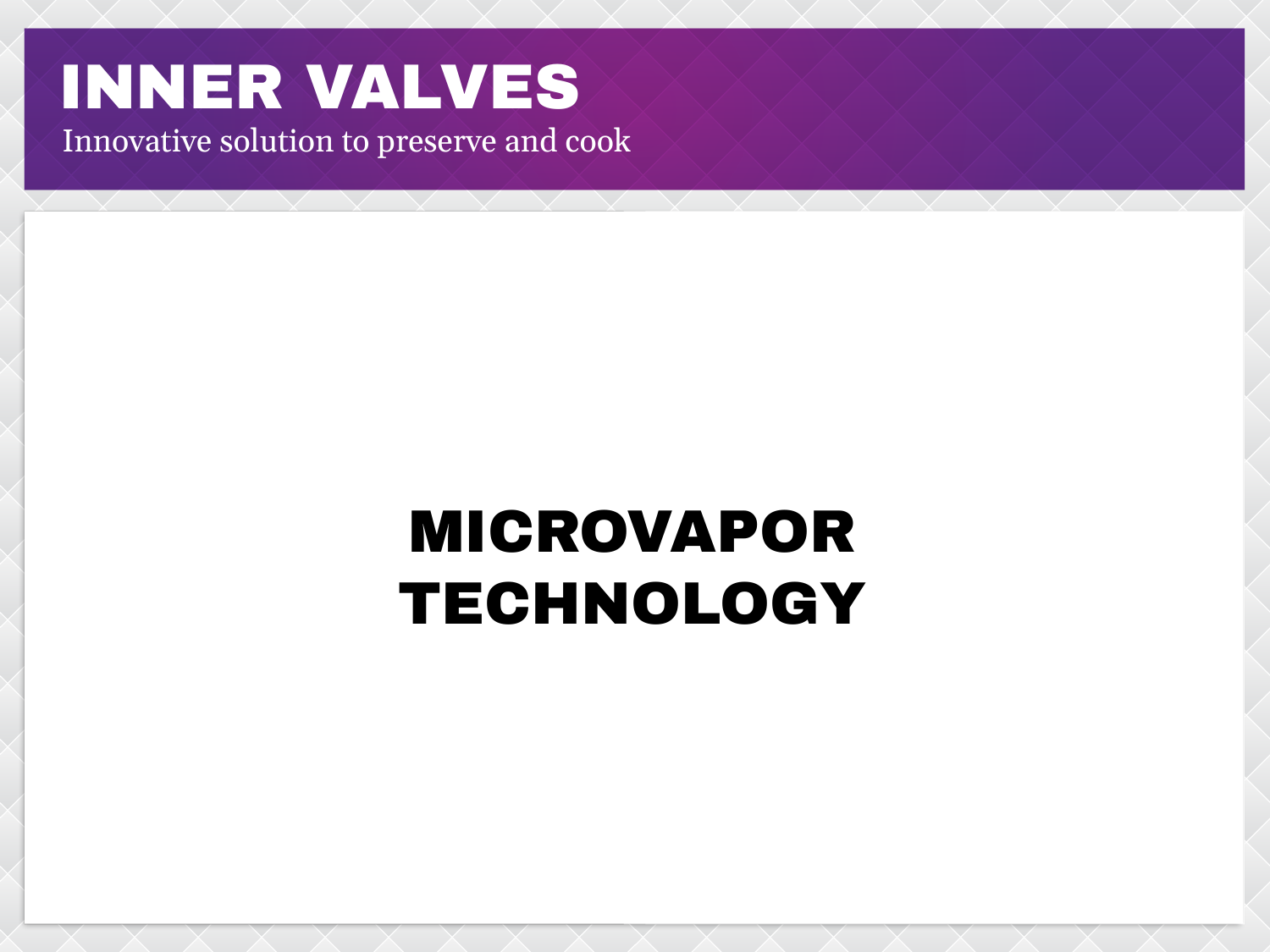

INNER VALVES
Innovative solution to preserve and cook

MICROVAPOR
TECHNOLOGY